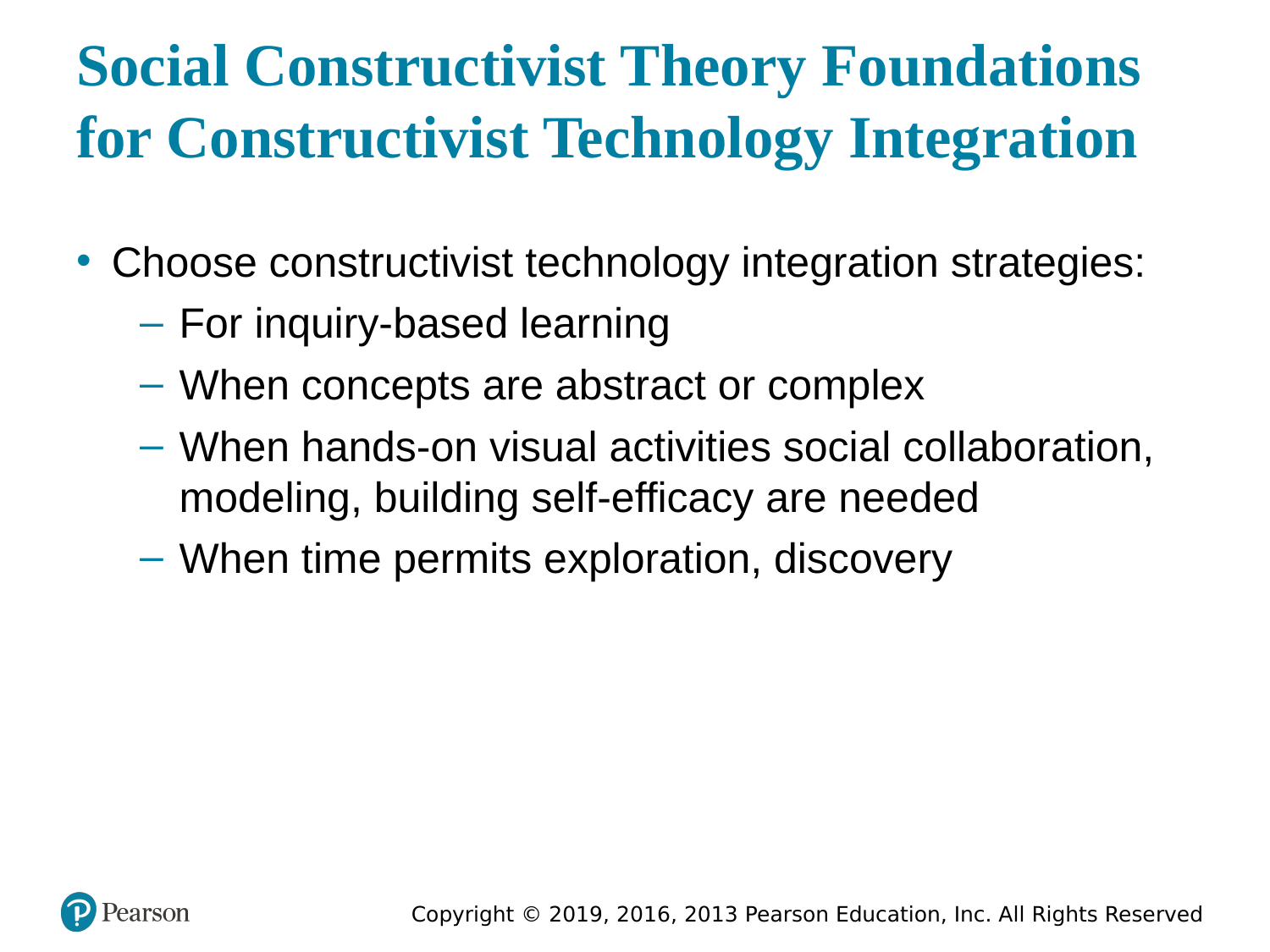

# Social Constructivist Theory Foundations for Constructivist Technology Integration
Choose constructivist technology integration strategies:
For inquiry-based learning
When concepts are abstract or complex
When hands-on visual activities social collaboration, modeling, building self-efficacy are needed
When time permits exploration, discovery